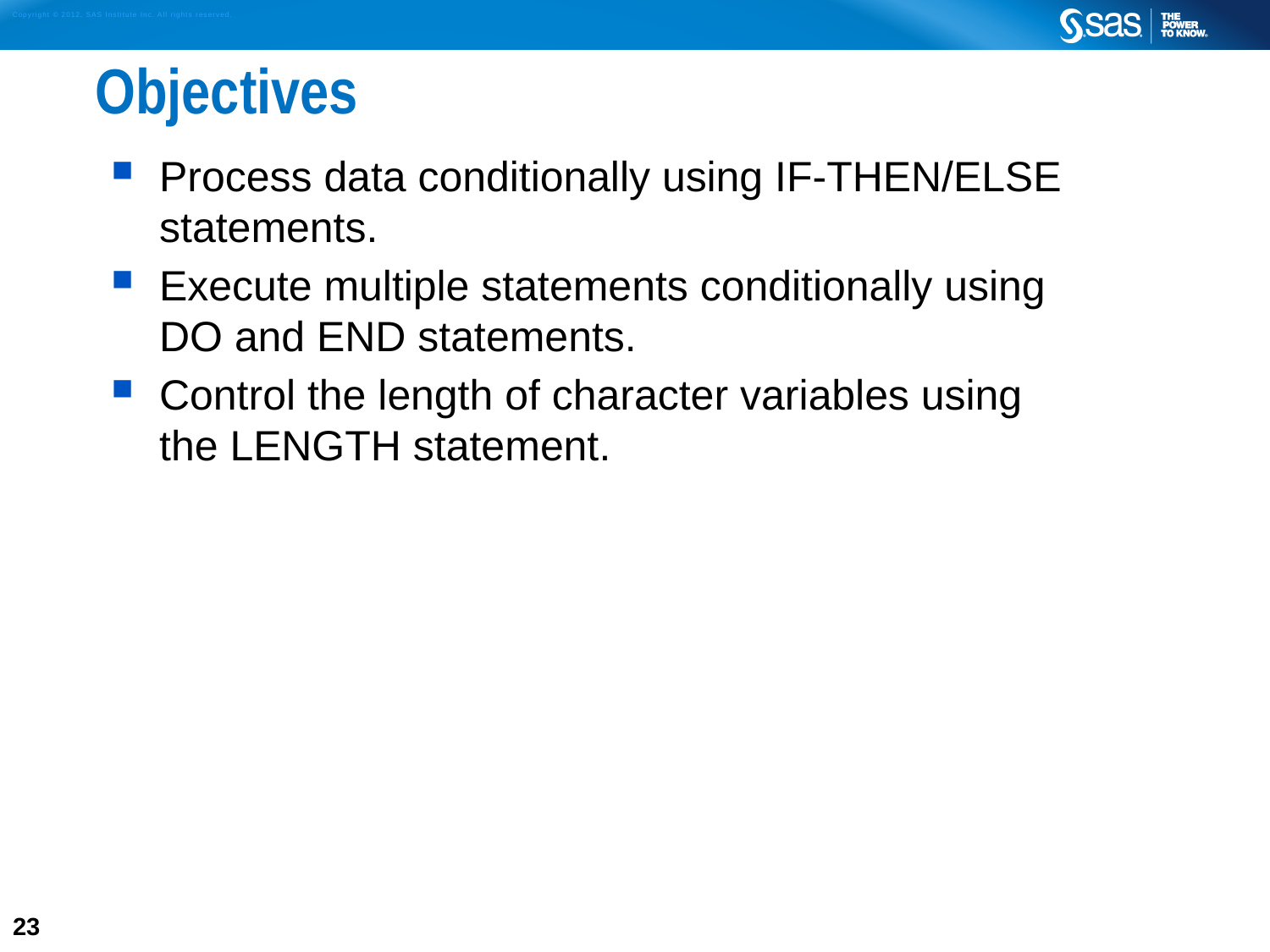

# Objectives
Process data conditionally using IF-THEN/ELSE statements.
Execute multiple statements conditionally using
DO and END statements.
Control the length of character variables using
the LENGTH statement.
23